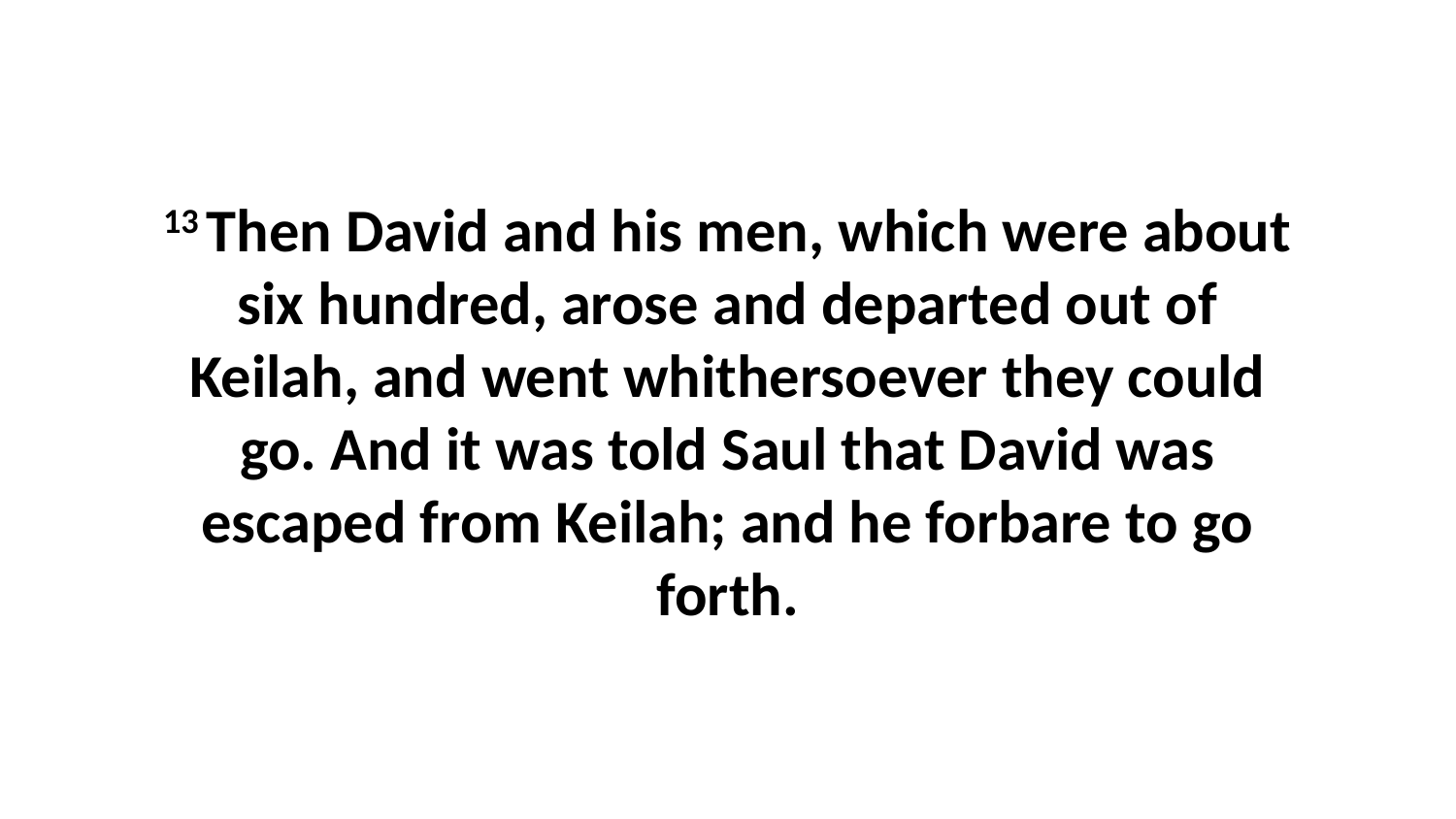

13 Then David and his men, which were about six hundred, arose and departed out of Keilah, and went whithersoever they could go. And it was told Saul that David was escaped from Keilah; and he forbare to go forth.